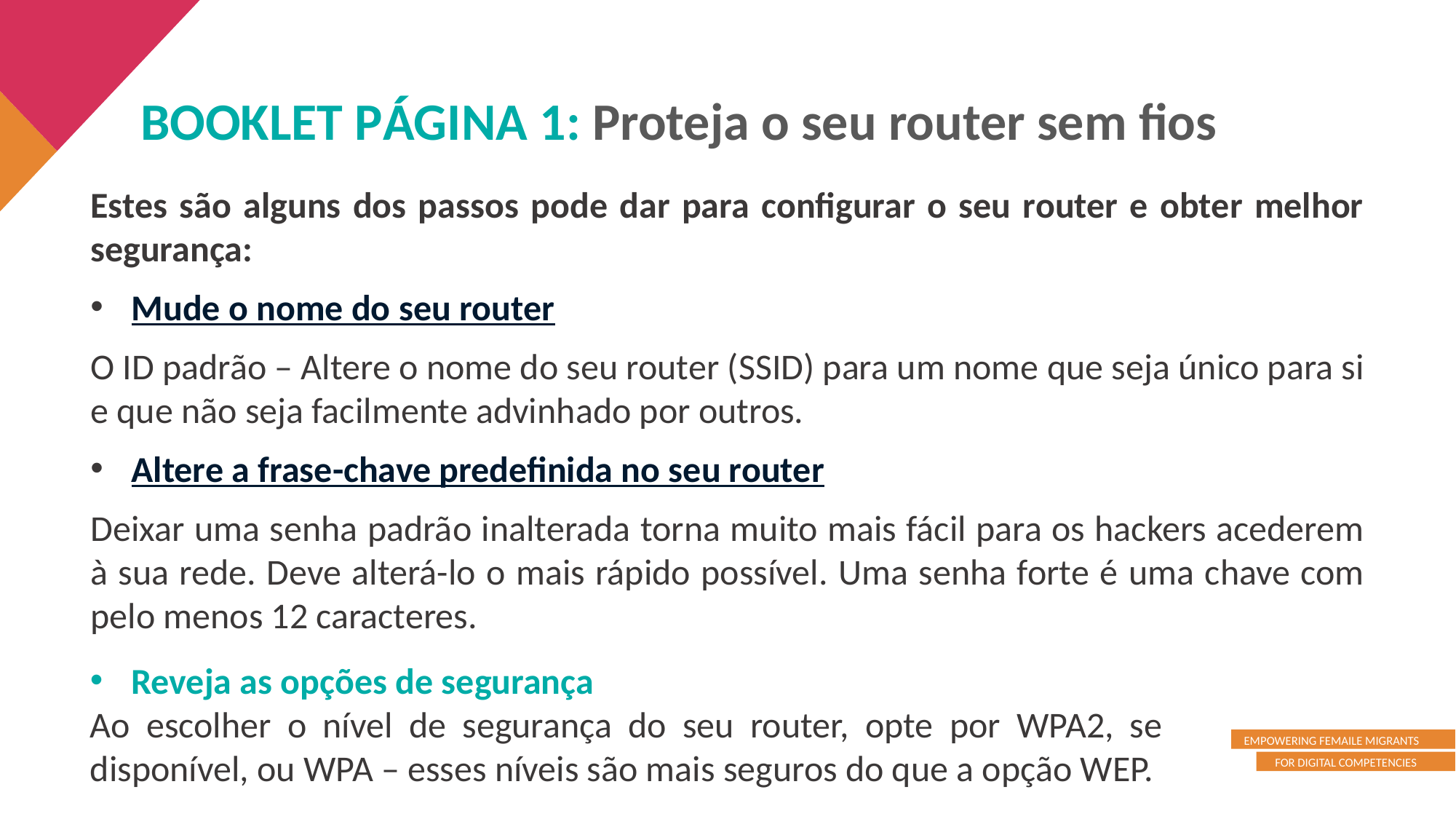

BOOKLET PÁGINA 1: Proteja o seu router sem fios
Estes são alguns dos passos pode dar para configurar o seu router e obter melhor segurança:
Mude o nome do seu router
O ID padrão – Altere o nome do seu router (SSID) para um nome que seja único para si e que não seja facilmente advinhado por outros.
Altere a frase-chave predefinida no seu router
Deixar uma senha padrão inalterada torna muito mais fácil para os hackers acederem à sua rede. Deve alterá-lo o mais rápido possível. Uma senha forte é uma chave com pelo menos 12 caracteres.
Reveja as opções de segurança
Ao escolher o nível de segurança do seu router, opte por WPA2, se disponível, ou WPA – esses níveis são mais seguros do que a opção WEP.